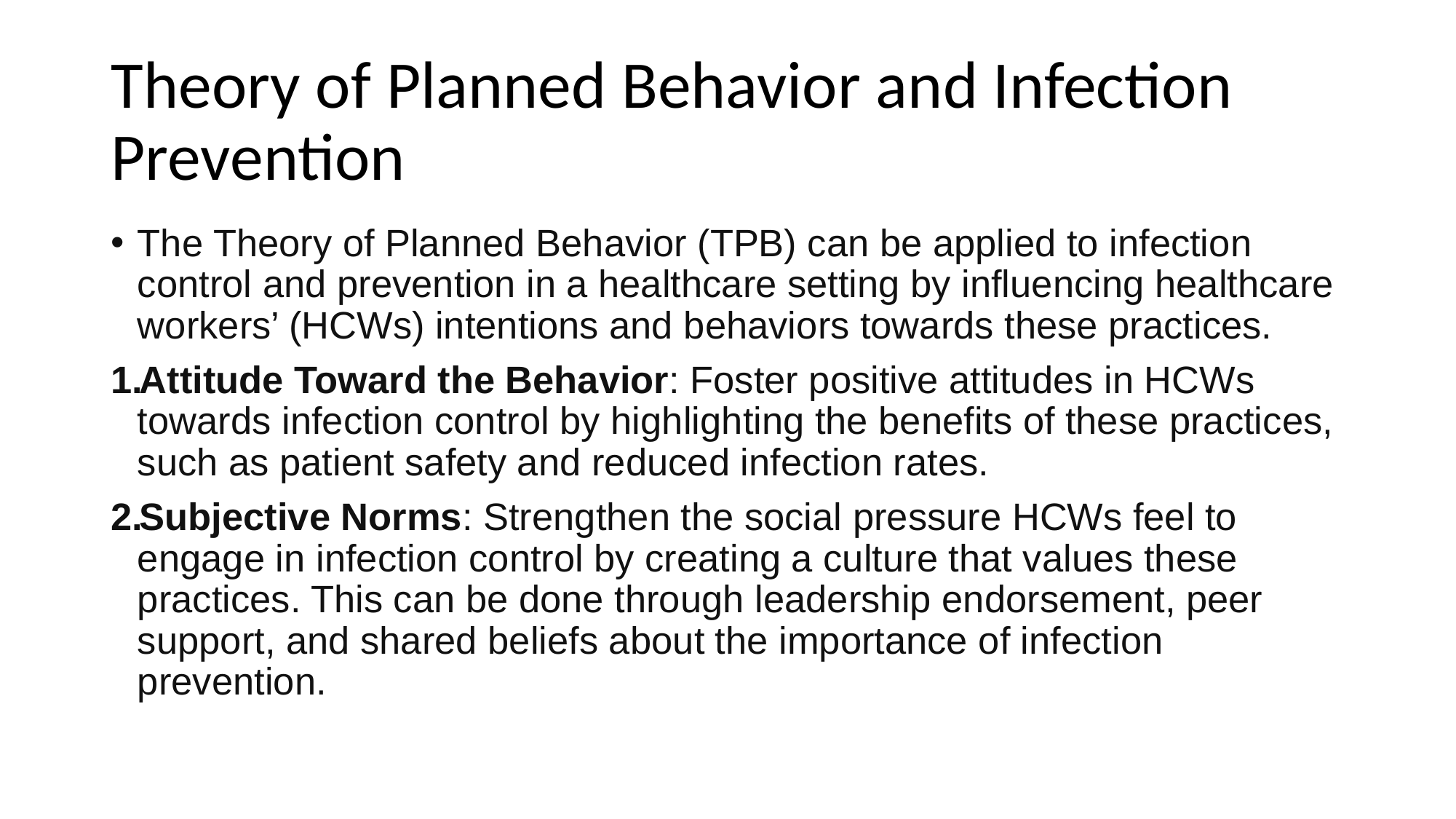

# Theory of Planned Behavior and Infection Prevention
The Theory of Planned Behavior (TPB) can be applied to infection control and prevention in a healthcare setting by influencing healthcare workers’ (HCWs) intentions and behaviors towards these practices.
Attitude Toward the Behavior: Foster positive attitudes in HCWs towards infection control by highlighting the benefits of these practices, such as patient safety and reduced infection rates.
Subjective Norms: Strengthen the social pressure HCWs feel to engage in infection control by creating a culture that values these practices. This can be done through leadership endorsement, peer support, and shared beliefs about the importance of infection prevention.